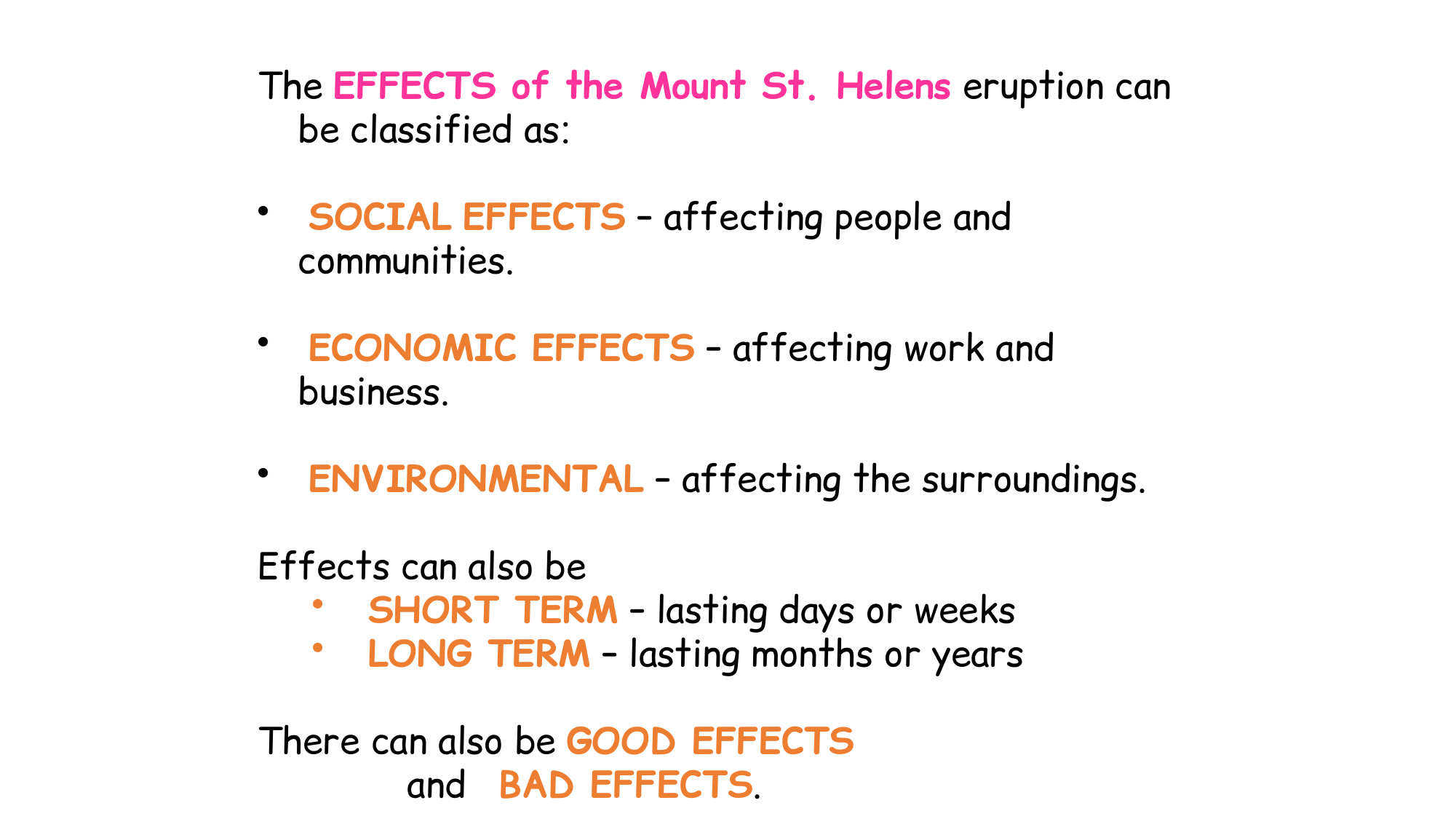

The EFFECTS of the Mount St. Helens eruption can be classified as:

 SOCIAL EFFECTS – affecting people and communities.

 ECONOMIC EFFECTS – affecting work and business.

 ENVIRONMENTAL – affecting the surroundings.

Effects can also be
 SHORT TERM – lasting days or weeks
 LONG TERM – lasting months or years

There can also be GOOD EFFECTS
		and   BAD EFFECTS.